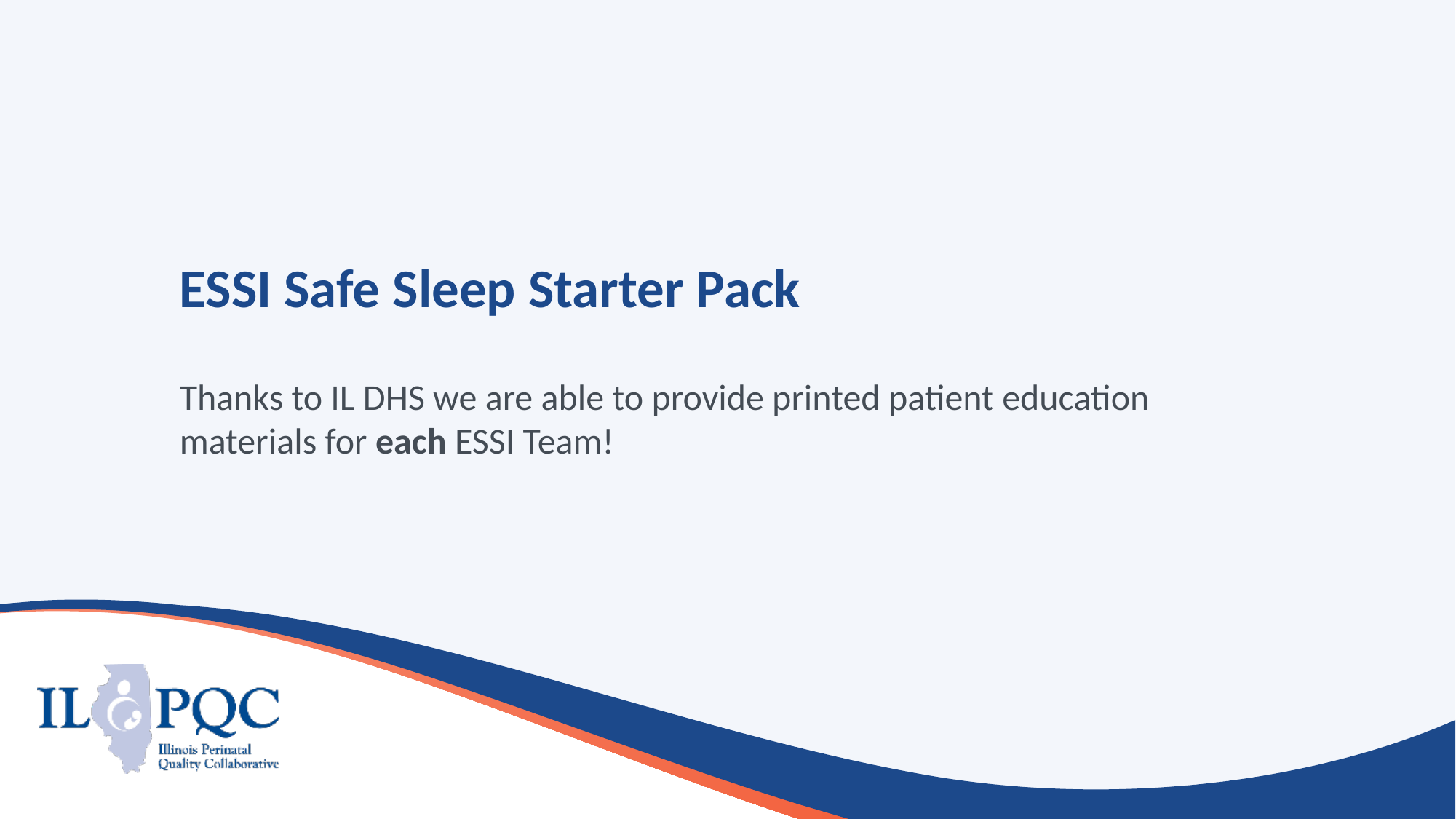

# ESSI Safe Sleep Starter Pack
Thanks to IL DHS we are able to provide printed patient education materials for each ESSI Team!